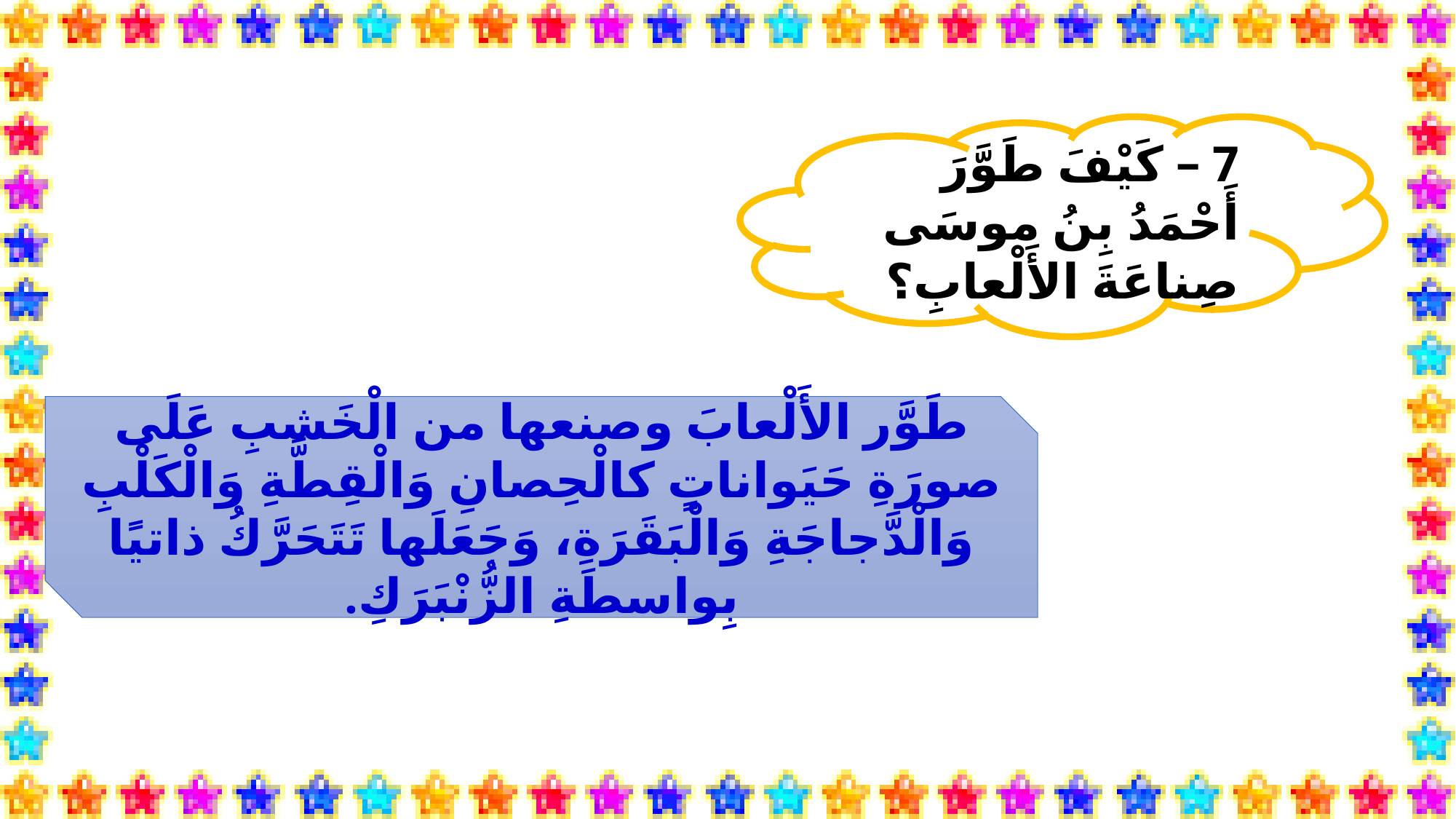

7 – كَيْفَ طَوَّرَ أَحْمَدُ بِنُ موسَى صِناعَةَ الأَلْعابِ؟
طَوَّر الأَلْعابَ وصنعها من الْخَشبِ عَلَى صورَةِ حَيَواناتٍ كالْحِصانِ وَالْقِطَّةِ وَالْكَلْبِ وَالْدَّجاجَةِ وَالْبَقَرَةِ، وَجَعَلَها تَتَحَرَّكُ ذاتيًا بِواسطَةِ الزُّنْبَرَكِ.